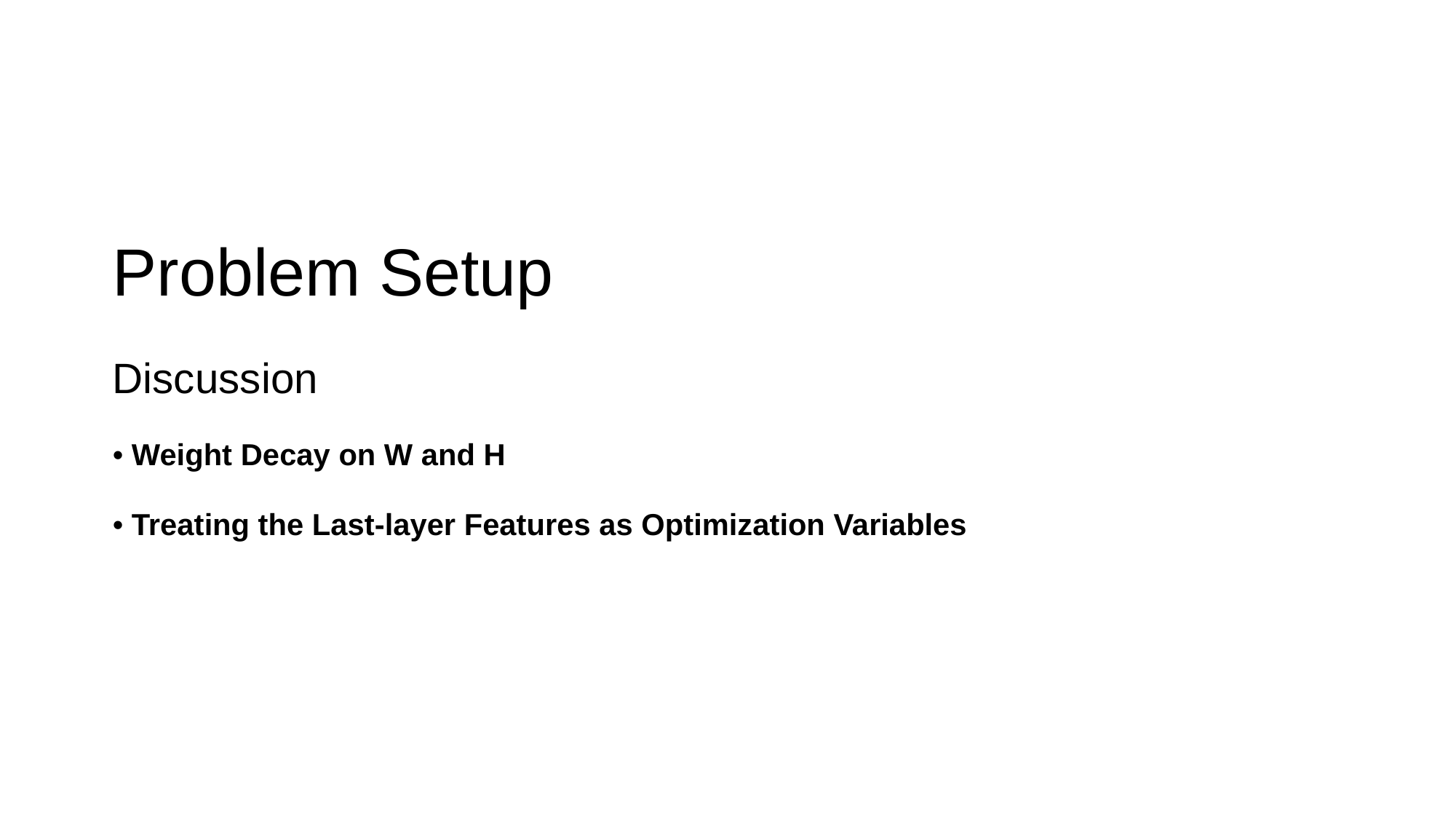

# Problem Setup
Discussion
• Weight Decay on W and H
• Treating the Last-layer Features as Optimization Variables